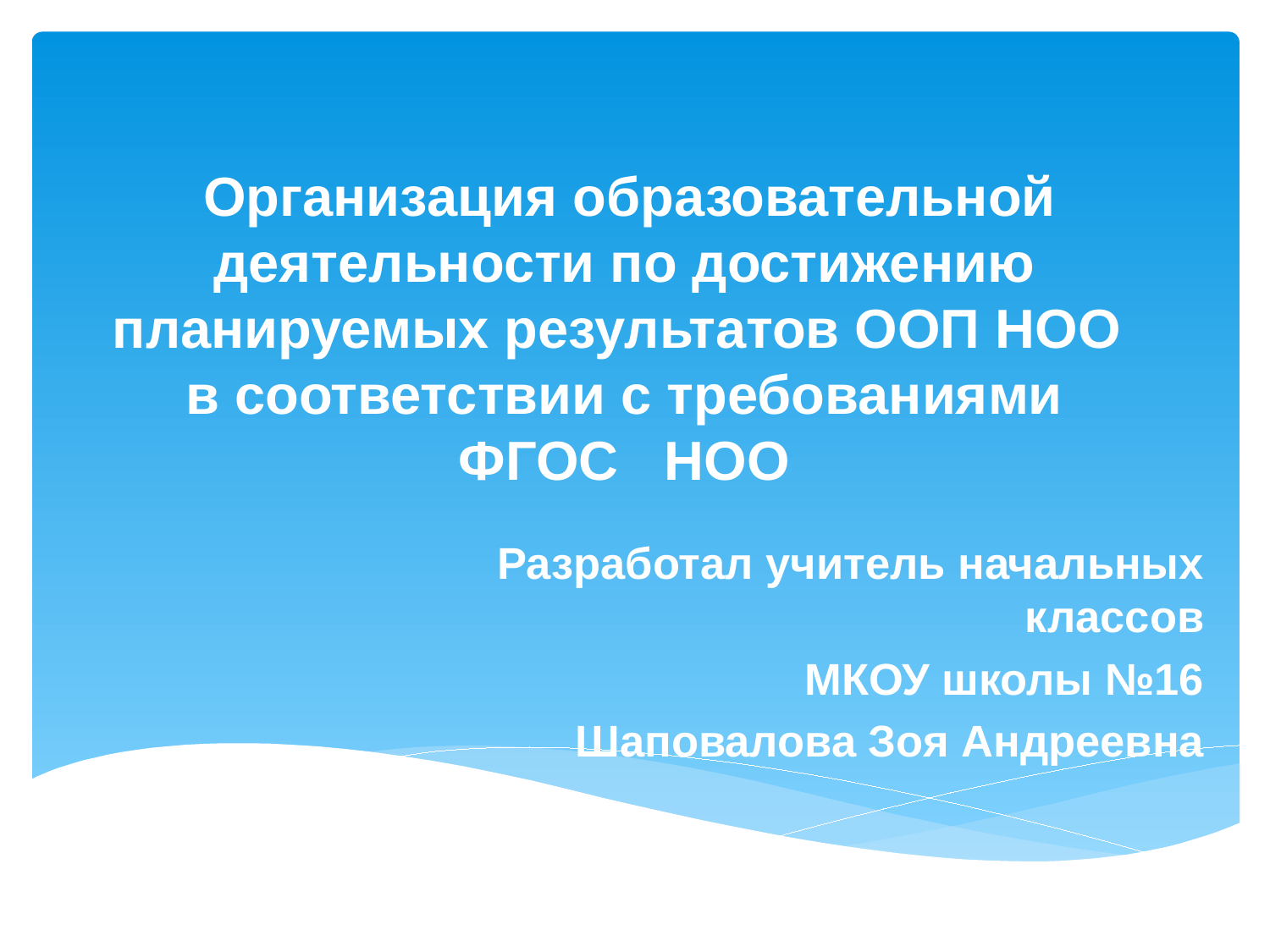

# Организация образовательной деятельности по достижению планируемых результатов ООП НОО в соответствии с требованиями ФГОС   НОО
Разработал учитель начальных классов
МКОУ школы №16
Шаповалова Зоя Андреевна